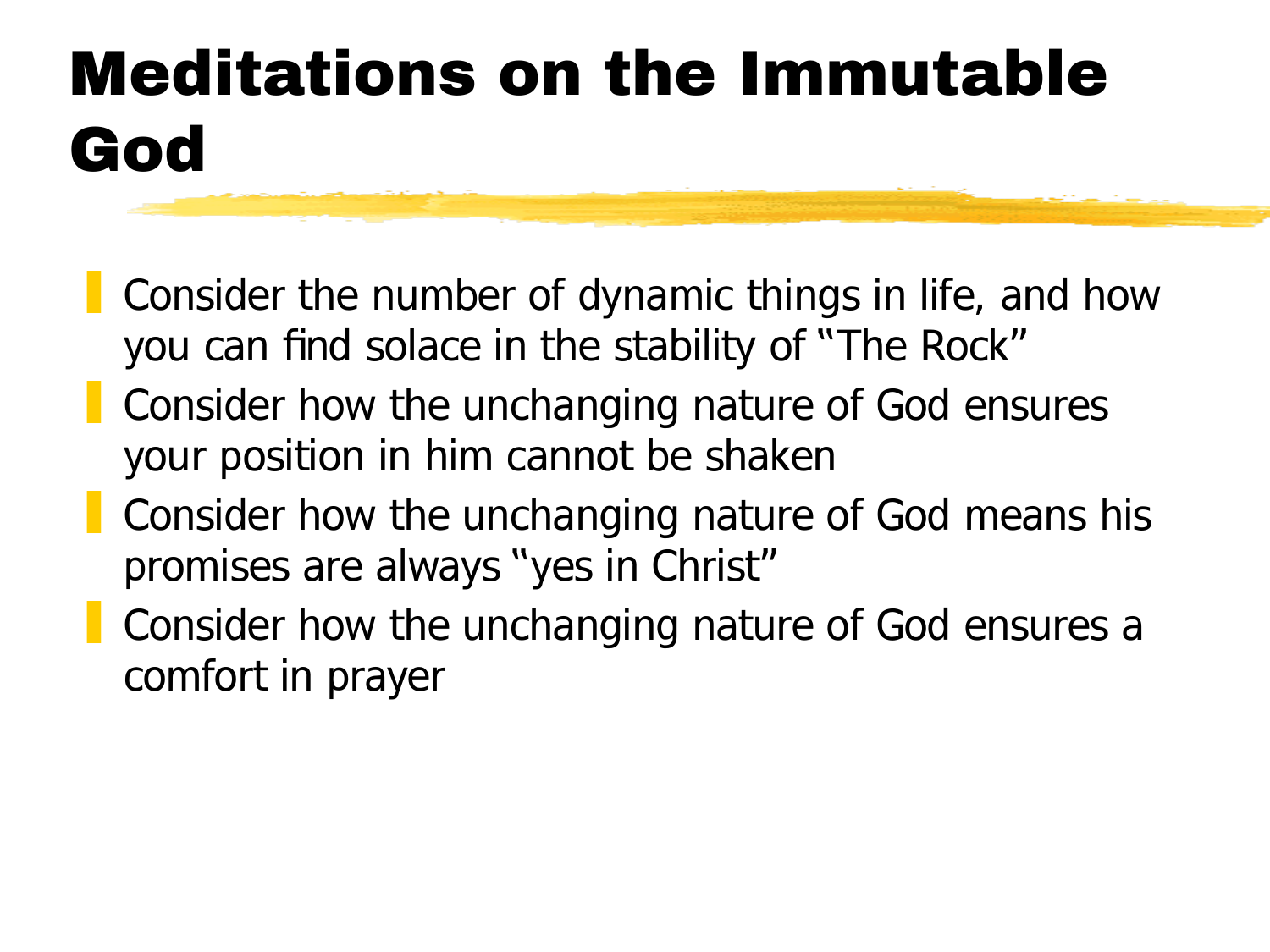

# Meditations on the Immutable God
Consider the number of dynamic things in life, and how you can find solace in the stability of “The Rock”
Consider how the unchanging nature of God ensures your position in him cannot be shaken
Consider how the unchanging nature of God means his promises are always “yes in Christ”
Consider how the unchanging nature of God ensures a comfort in prayer